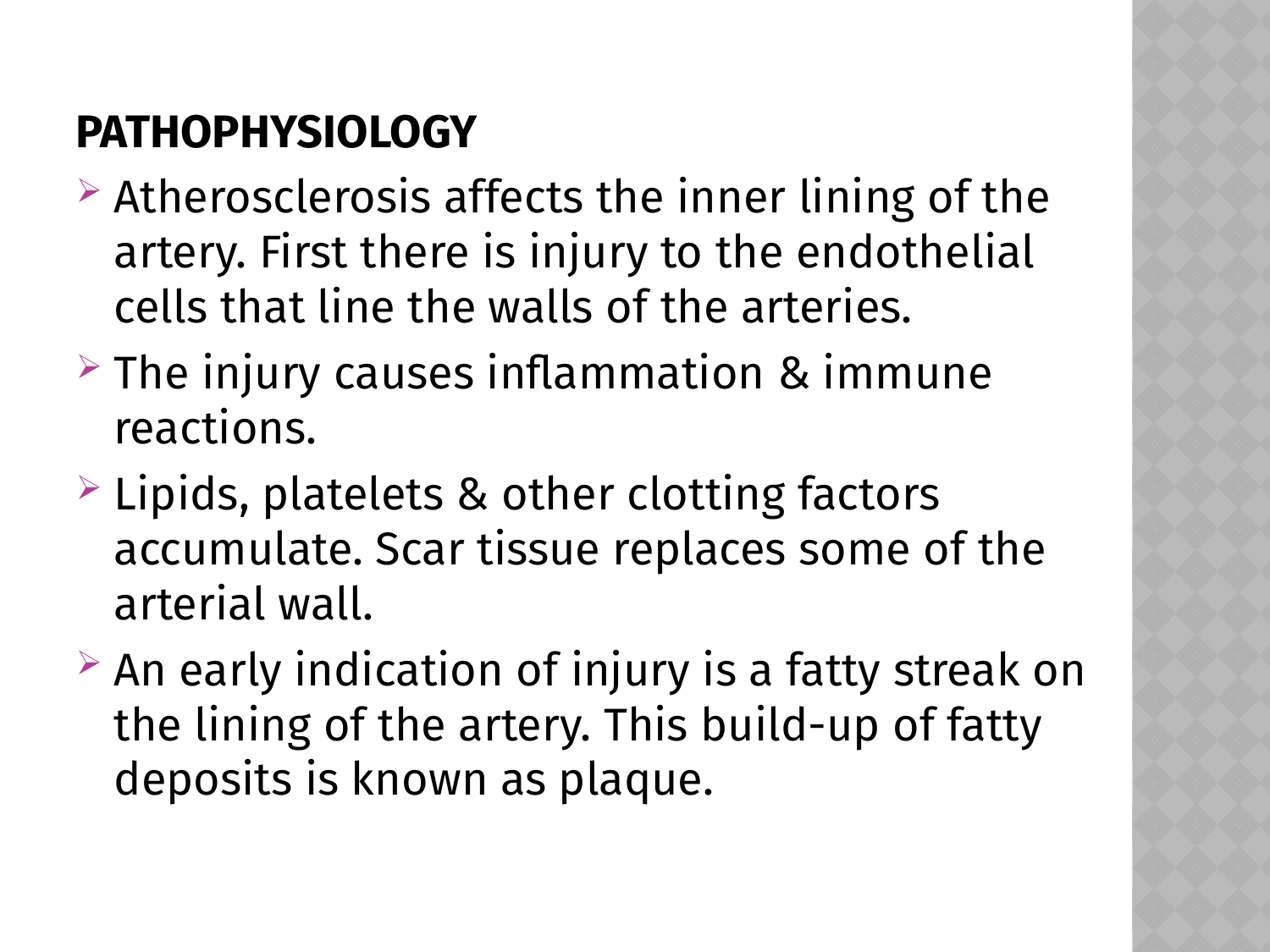

#
PATHOPHYSIOLOGY
Atherosclerosis affects the inner lining of the artery. First there is injury to the endothelial cells that line the walls of the arteries.
The injury causes inflammation & immune reactions.
Lipids, platelets & other clotting factors accumulate. Scar tissue replaces some of the arterial wall.
An early indication of injury is a fatty streak on the lining of the artery. This build-up of fatty deposits is known as plaque.